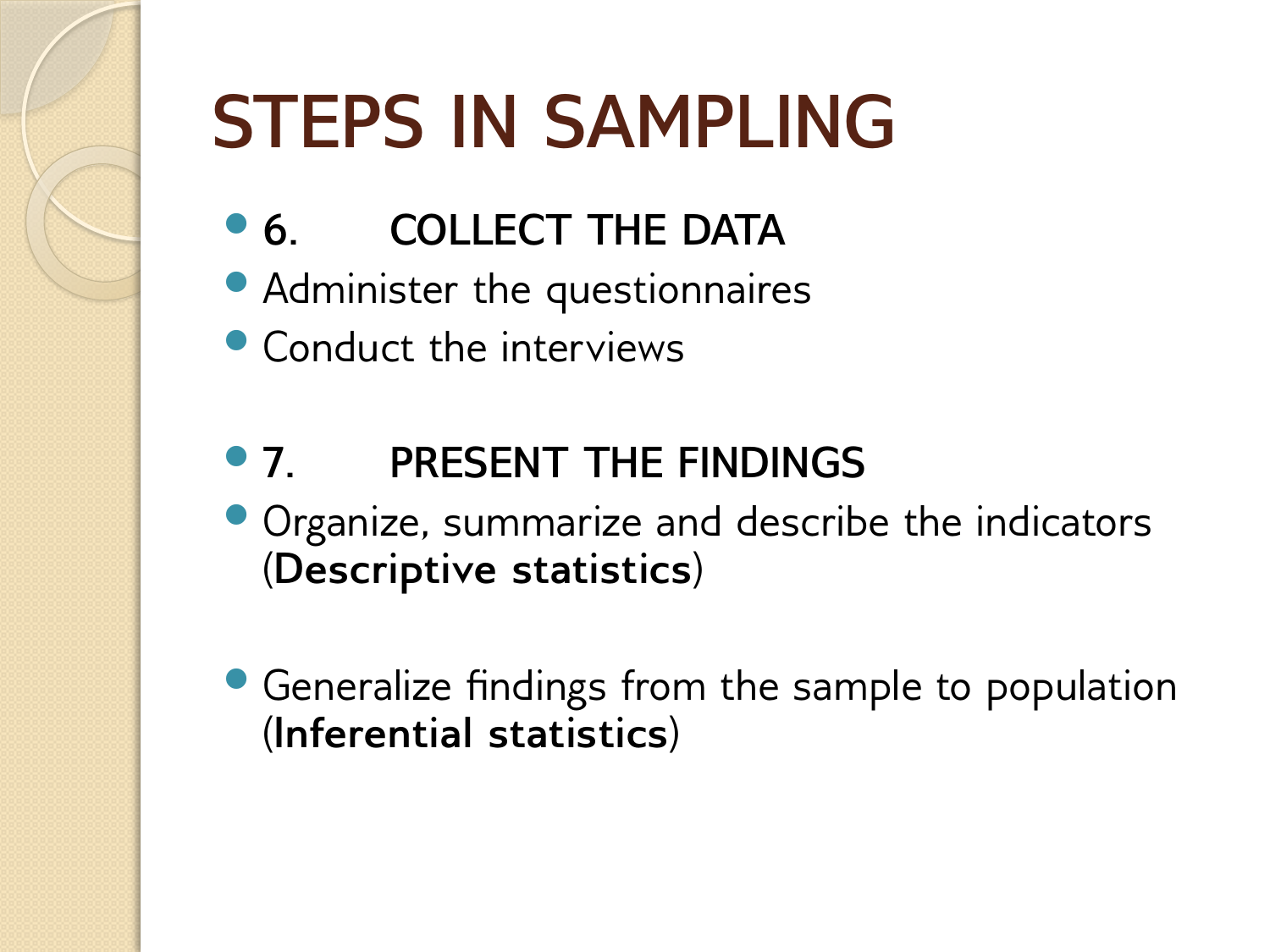

# STEPS IN SAMPLING
6.	COLLECT THE DATA
Administer the questionnaires
Conduct the interviews

7.	PRESENT THE FINDINGS
Organize, summarize and describe the indicators (Descriptive statistics)

Generalize findings from the sample to population (Inferential statistics)